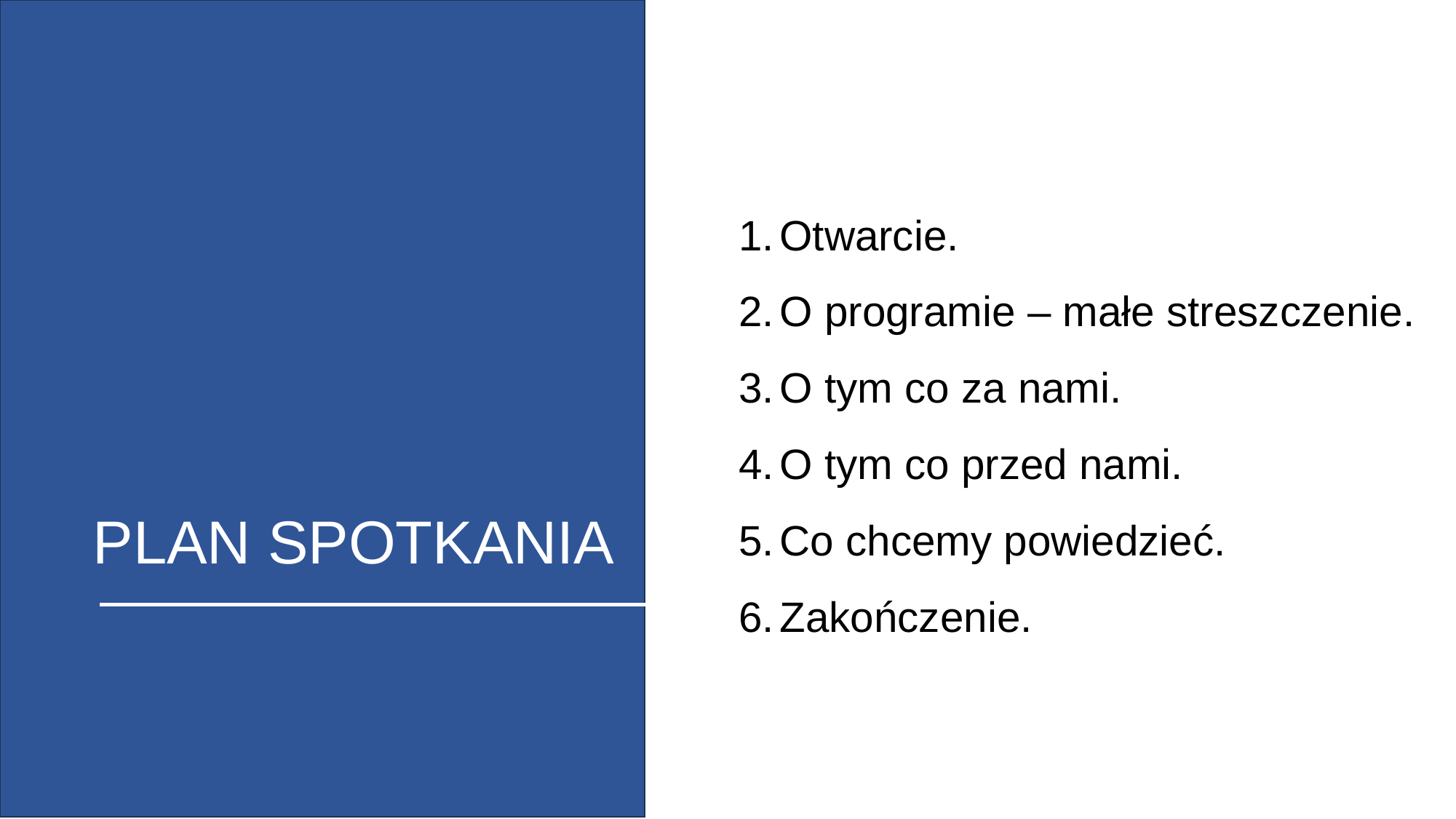

PLAN SPOTKANIA
Otwarcie.
O programie – małe streszczenie.
O tym co za nami.
O tym co przed nami.
Co chcemy powiedzieć.
Zakończenie.